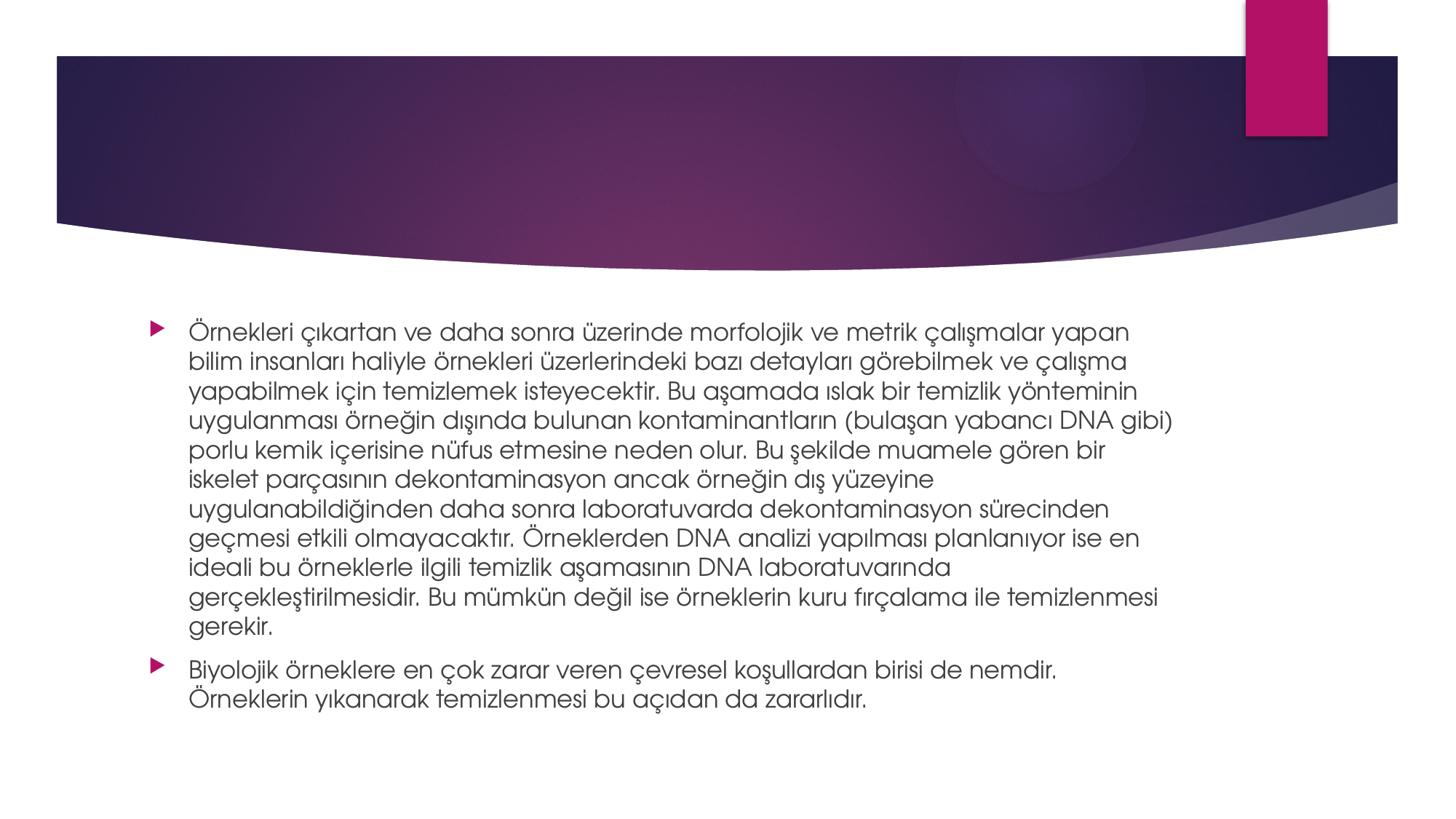

#
Örnekleri çıkartan ve daha sonra üzerinde morfolojik ve metrik çalışmalar yapan bilim insanları haliyle örnekleri üzerlerindeki bazı detayları görebilmek ve çalışma yapabilmek için temizlemek isteyecektir. Bu aşamada ıslak bir temizlik yönteminin uygulanması örneğin dışında bulunan kontaminantların (bulaşan yabancı DNA gibi) porlu kemik içerisine nüfus etmesine neden olur. Bu şekilde muamele gören bir iskelet parçasının dekontaminasyon ancak örneğin dış yüzeyine uygulanabildiğinden daha sonra laboratuvarda dekontaminasyon sürecinden geçmesi etkili olmayacaktır. Örneklerden DNA analizi yapılması planlanıyor ise en ideali bu örneklerle ilgili temizlik aşamasının DNA laboratuvarında gerçekleştirilmesidir. Bu mümkün değil ise örneklerin kuru fırçalama ile temizlenmesi gerekir.
Biyolojik örneklere en çok zarar veren çevresel koşullardan birisi de nemdir. Örneklerin yıkanarak temizlenmesi bu açıdan da zararlıdır.